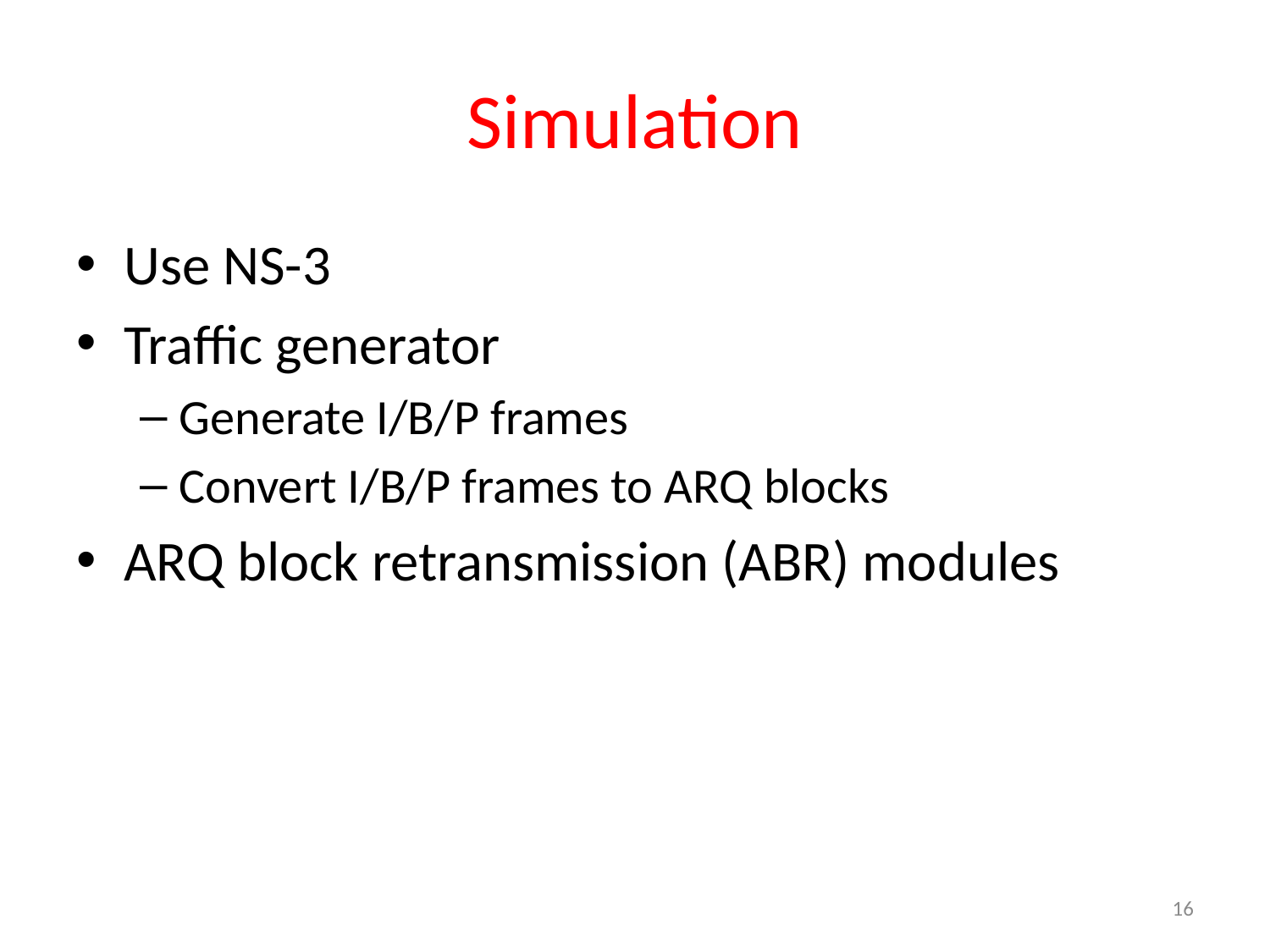

# Simulation
Use NS-3
Traffic generator
Generate I/B/P frames
Convert I/B/P frames to ARQ blocks
ARQ block retransmission (ABR) modules
16